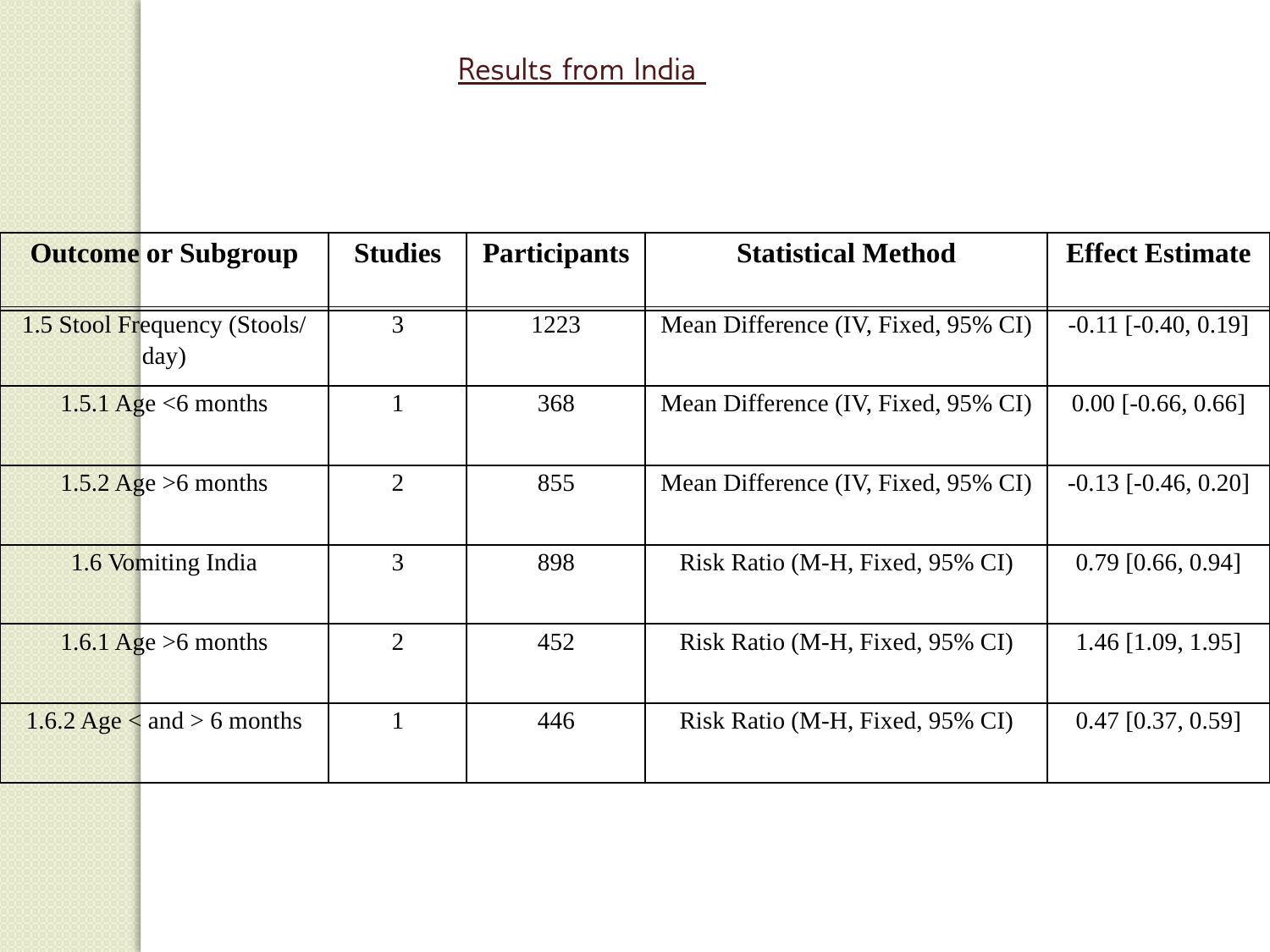

Results from India
| Outcome or Subgroup | Studies | Participants | Statistical Method | Effect Estimate |
| --- | --- | --- | --- | --- |
| 1.5 Stool Frequency (Stools/ day) | 3 | 1223 | Mean Difference (IV, Fixed, 95% CI) | -0.11 [-0.40, 0.19] |
| --- | --- | --- | --- | --- |
| 1.5.1 Age <6 months | 1 | 368 | Mean Difference (IV, Fixed, 95% CI) | 0.00 [-0.66, 0.66] |
| 1.5.2 Age >6 months | 2 | 855 | Mean Difference (IV, Fixed, 95% CI) | -0.13 [-0.46, 0.20] |
| 1.6 Vomiting India | 3 | 898 | Risk Ratio (M-H, Fixed, 95% CI) | 0.79 [0.66, 0.94] |
| 1.6.1 Age >6 months | 2 | 452 | Risk Ratio (M-H, Fixed, 95% CI) | 1.46 [1.09, 1.95] |
| 1.6.2 Age < and > 6 months | 1 | 446 | Risk Ratio (M-H, Fixed, 95% CI) | 0.47 [0.37, 0.59] |